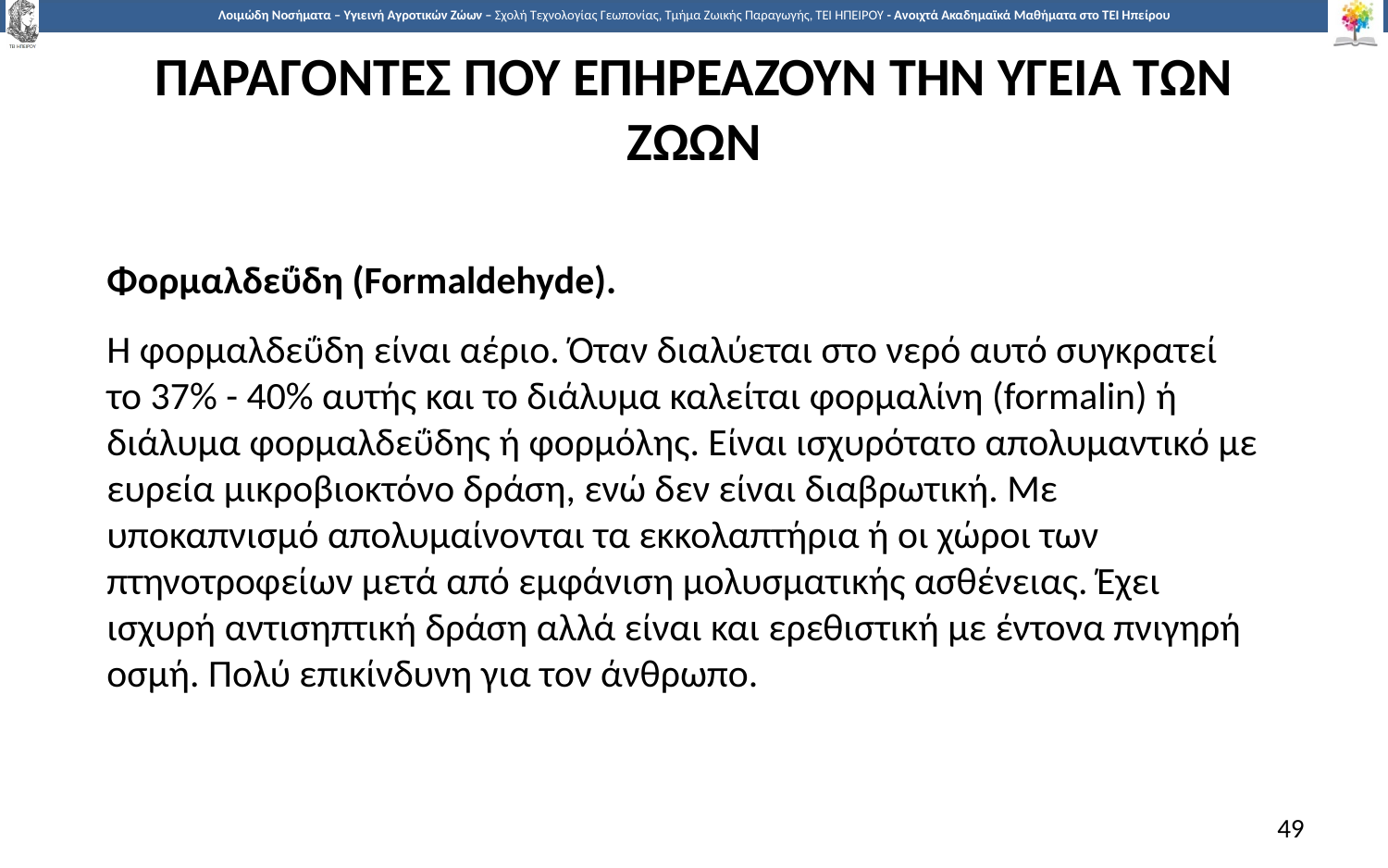

# ΠΑΡΑΓΟΝΤΕΣ ΠΟΥ ΕΠΗΡΕΑΖΟΥΝ ΤΗΝ ΥΓΕΙΑ ΤΩΝ ΖΩΩΝ
Φορμαλδεΰδη (Formaldehyde).
Η φορμαλδεΰδη είναι αέριο. Όταν διαλύεται στο νερό αυτό συγκρατεί το 37% - 40% αυτής και το διάλυμα καλείται φορμαλίνη (formalin) ή διάλυμα φορμαλδεΰδης ή φορμόλης. Είναι ισχυρότατο απολυμαντικό με ευρεία μικροβιοκτόνο δράση, ενώ δεν είναι διαβρωτική. Με υποκαπνισμό απολυμαίνονται τα εκκολαπτήρια ή οι χώροι των πτηνοτροφείων μετά από εμφάνιση μολυσματικής ασθένειας. Έχει ισχυρή αντισηπτική δράση αλλά είναι και ερεθιστική με έντονα πνιγηρή οσμή. Πολύ επικίνδυνη για τον άνθρωπο.
49